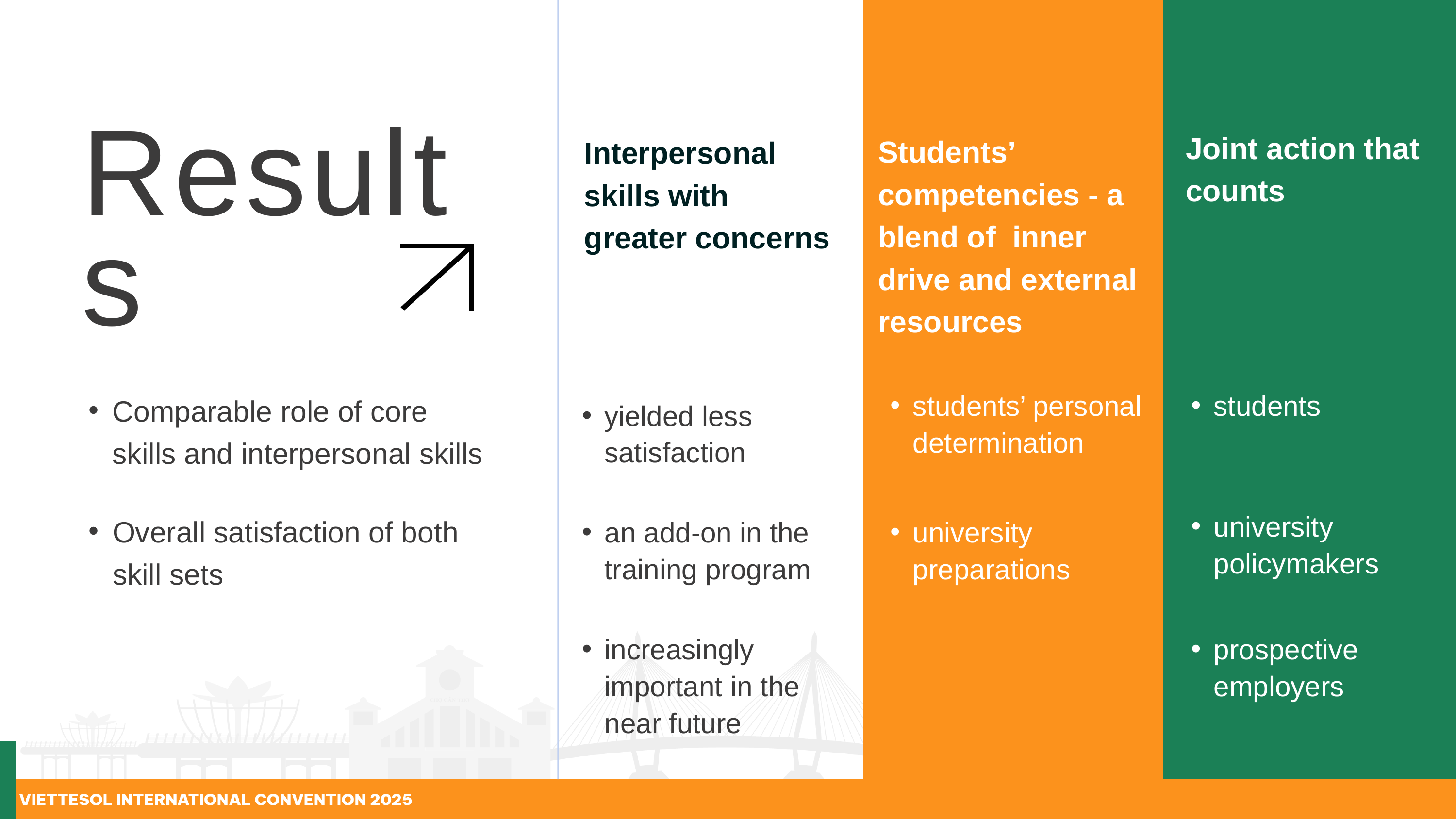

Students’ competencies - a blend of  inner drive and external resources

Joint action that counts

Interpersonal skills with greater concerns
Results

students’ personal determination
university preparations
Comparable role of core skills and interpersonal skills
Overall satisfaction of both skill sets
students
university policymakers
prospective employers
yielded less satisfaction
an add-on in the training program
increasingly important in the near future